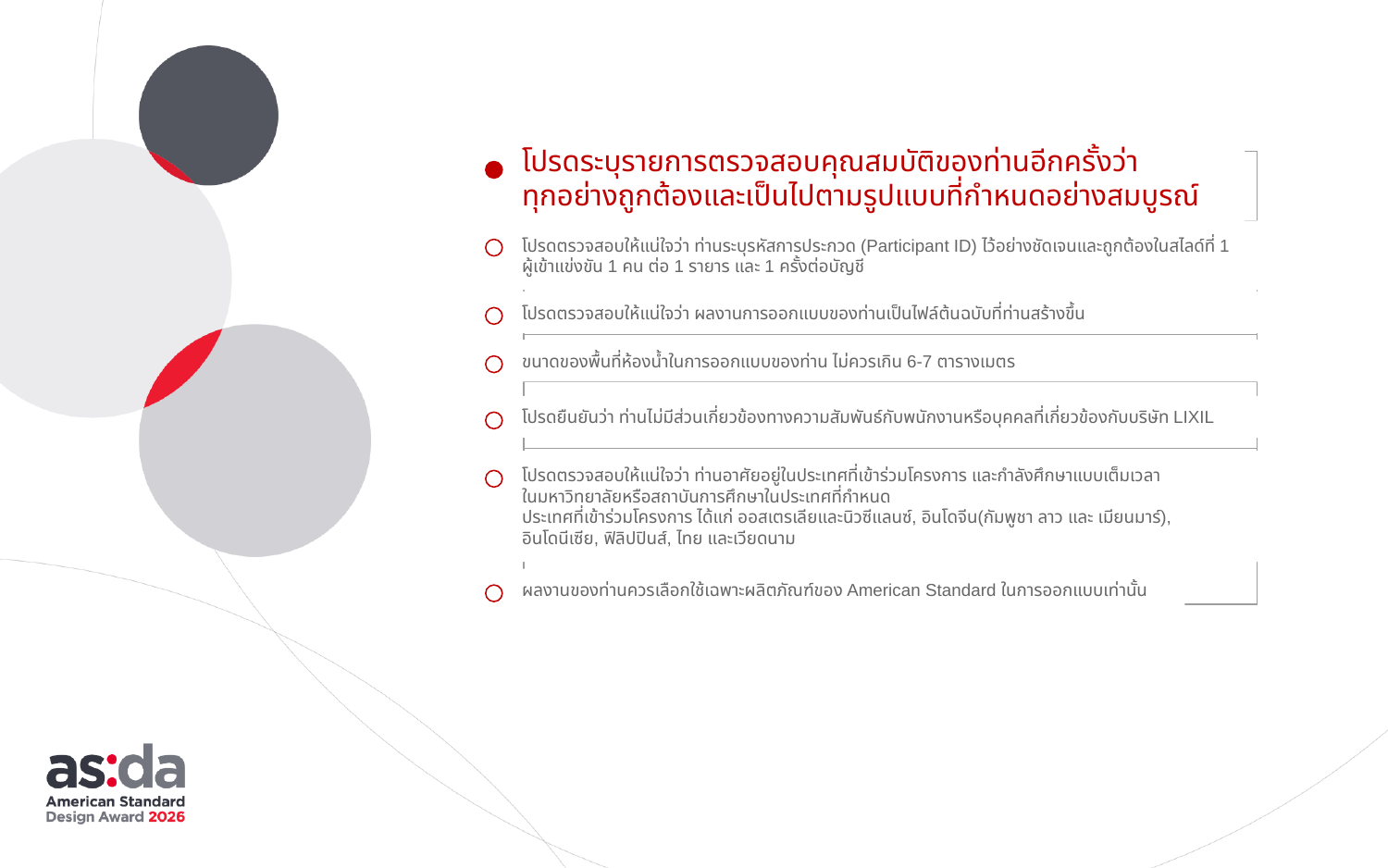

โปรดระบุรายการตรวจสอบคุณสมบัติของท่านอีกครั้งว่า
ทุกอย่างถูกต้องและเป็นไปตามรูปแบบที่กำหนดอย่างสมบูรณ์

โปรดตรวจสอบให้แน่ใจว่า ท่านระบุรหัสการประกวด (Participant ID) ไว้อย่างชัดเจนและถูกต้องในสไลด์ที่ 1
ผู้เข้าแข่งขัน 1 คน ต่อ 1 รายาร และ 1 ครั้งต่อบัญชี

โปรดตรวจสอบให้แน่ใจว่า ผลงานการออกแบบของท่านเป็นไฟล์ต้นฉบับที่ท่านสร้างขึ้น

ขนาดของพื้นที่ห้องน้ำในการออกแบบของท่าน ไม่ควรเกิน 6-7 ตารางเมตร

โปรดยืนยันว่า ท่านไม่มีส่วนเกี่ยวข้องทางความสัมพันธ์กับพนักงานหรือบุคคลที่เกี่ยวข้องกับบริษัท LIXIL

โปรดตรวจสอบให้แน่ใจว่า ท่านอาศัยอยู่ในประเทศที่เข้าร่วมโครงการ และกำลังศึกษาแบบเต็มเวลา
ในมหาวิทยาลัยหรือสถาบันการศึกษาในประเทศที่กำหนด
ประเทศที่เข้าร่วมโครงการ ได้แก่ ออสเตรเลียและนิวซีแลนซ์, อินโดจีน(กัมพูชา ลาว และ เมียนมาร์), อินโดนีเซีย, ฟิลิปปินส์, ไทย และเวียดนาม

ผลงานของท่านควรเลือกใช้เฉพาะผลิตภัณฑ์ของ American Standard ในการออกแบบเท่านั้น